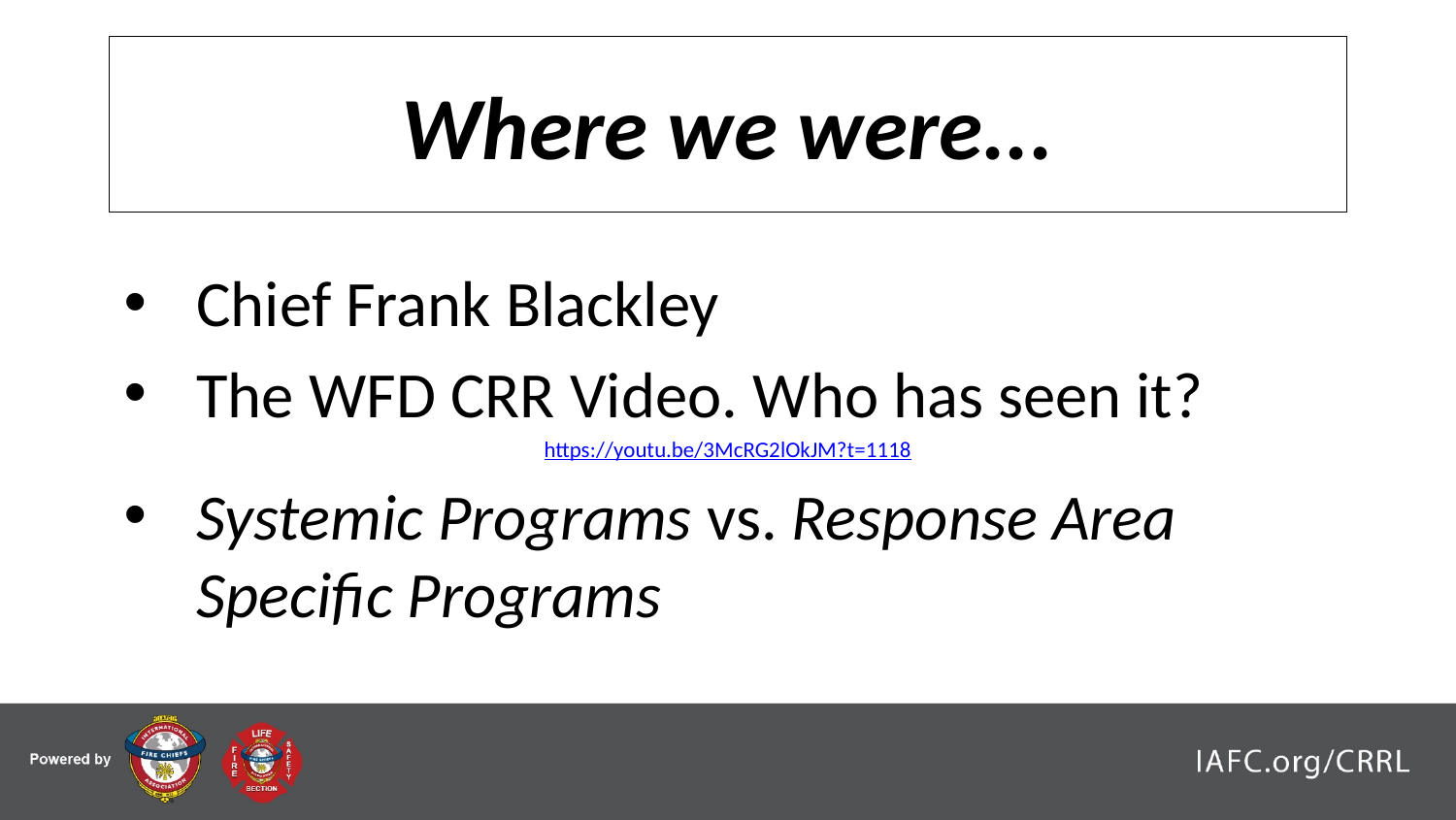

# Where we were...
Chief Frank Blackley
The WFD CRR Video. Who has seen it?
https://youtu.be/3McRG2lOkJM?t=1118
Systemic Programs vs. Response Area Specific Programs